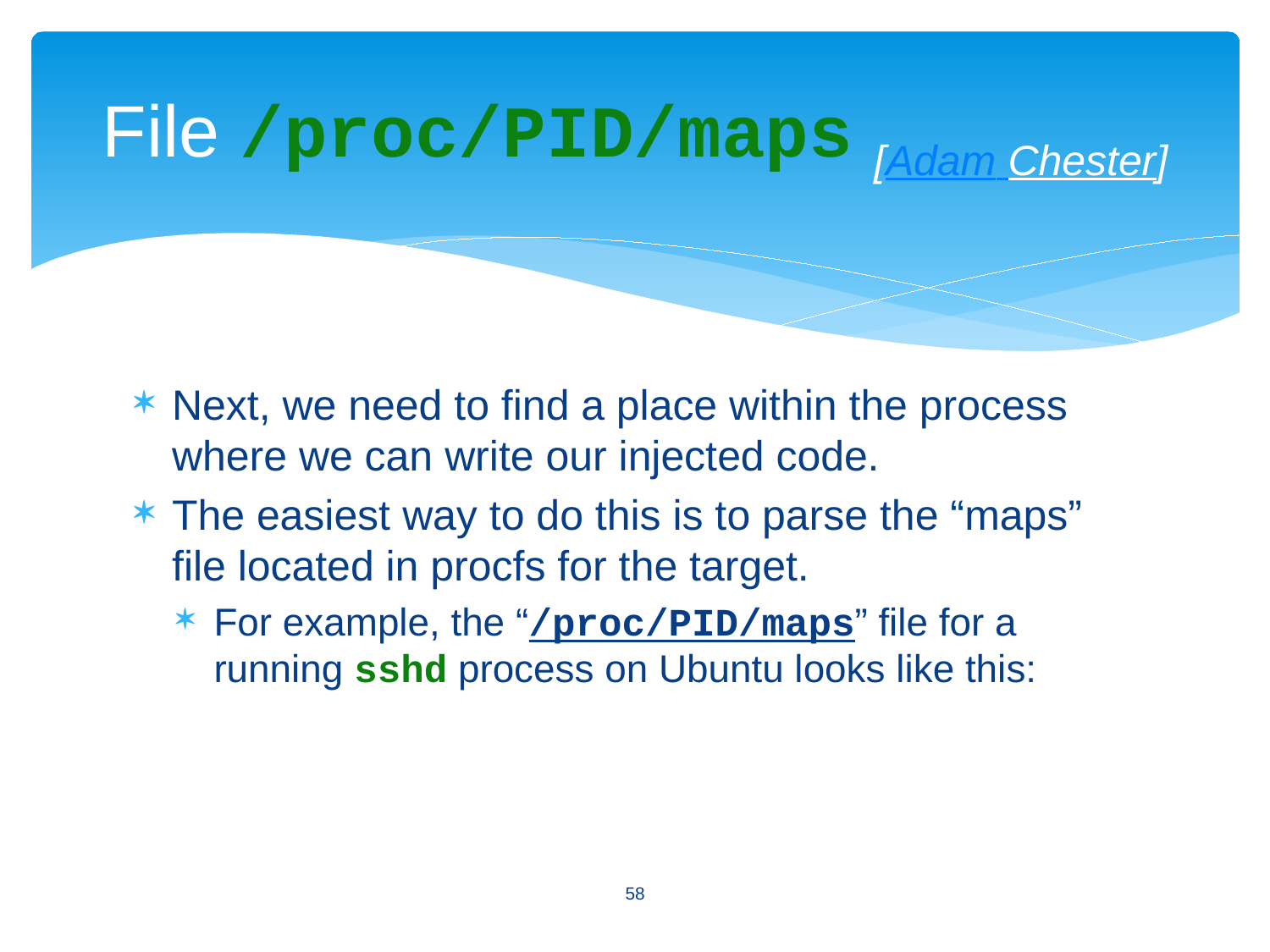

# File /proc/PID/maps [Adam Chester]
Next, we need to find a place within the process where we can write our injected code.
The easiest way to do this is to parse the “maps” file located in procfs for the target.
For example, the “/proc/PID/maps” file for a running sshd process on Ubuntu looks like this:

58